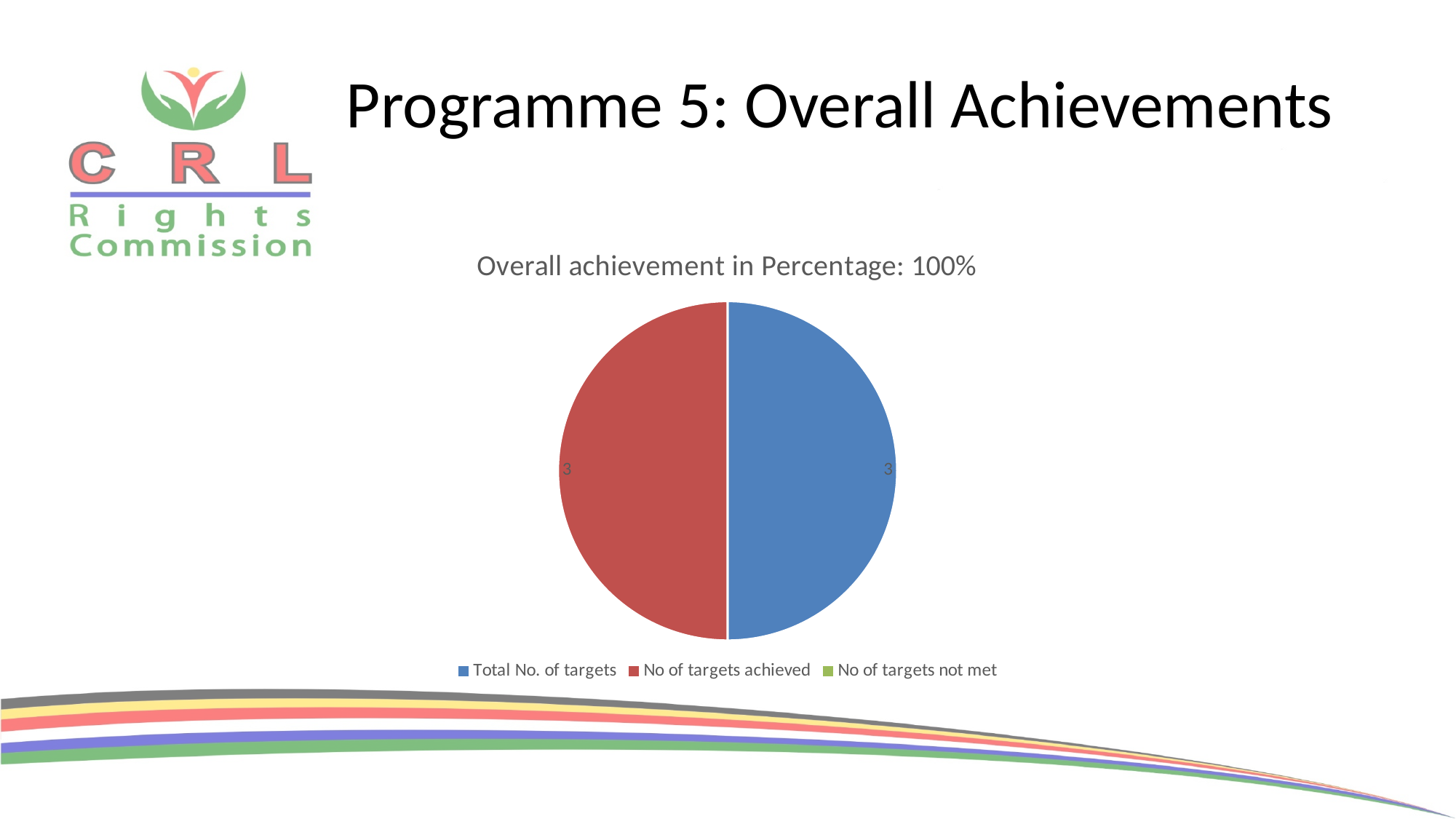

# Programme 5: Overall Achievements

[unsupported chart]